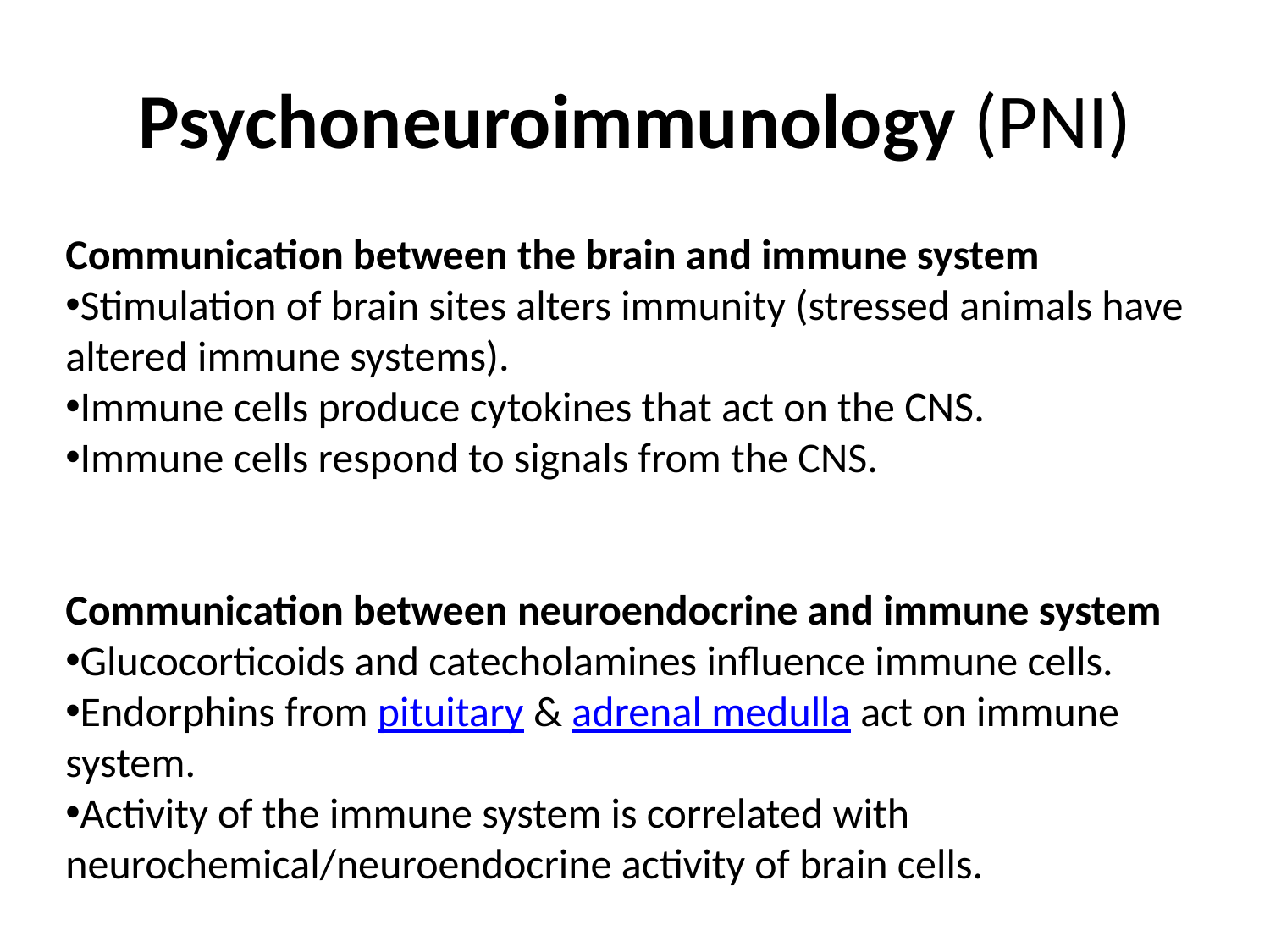

# Psychoneuroimmunology (PNI)
Communication between the brain and immune system
Stimulation of brain sites alters immunity (stressed animals have altered immune systems).
Immune cells produce cytokines that act on the CNS.
Immune cells respond to signals from the CNS.

Communication between neuroendocrine and immune system
Glucocorticoids and catecholamines influence immune cells.
Endorphins from pituitary & adrenal medulla act on immune system.
Activity of the immune system is correlated with neurochemical/neuroendocrine activity of brain cells.